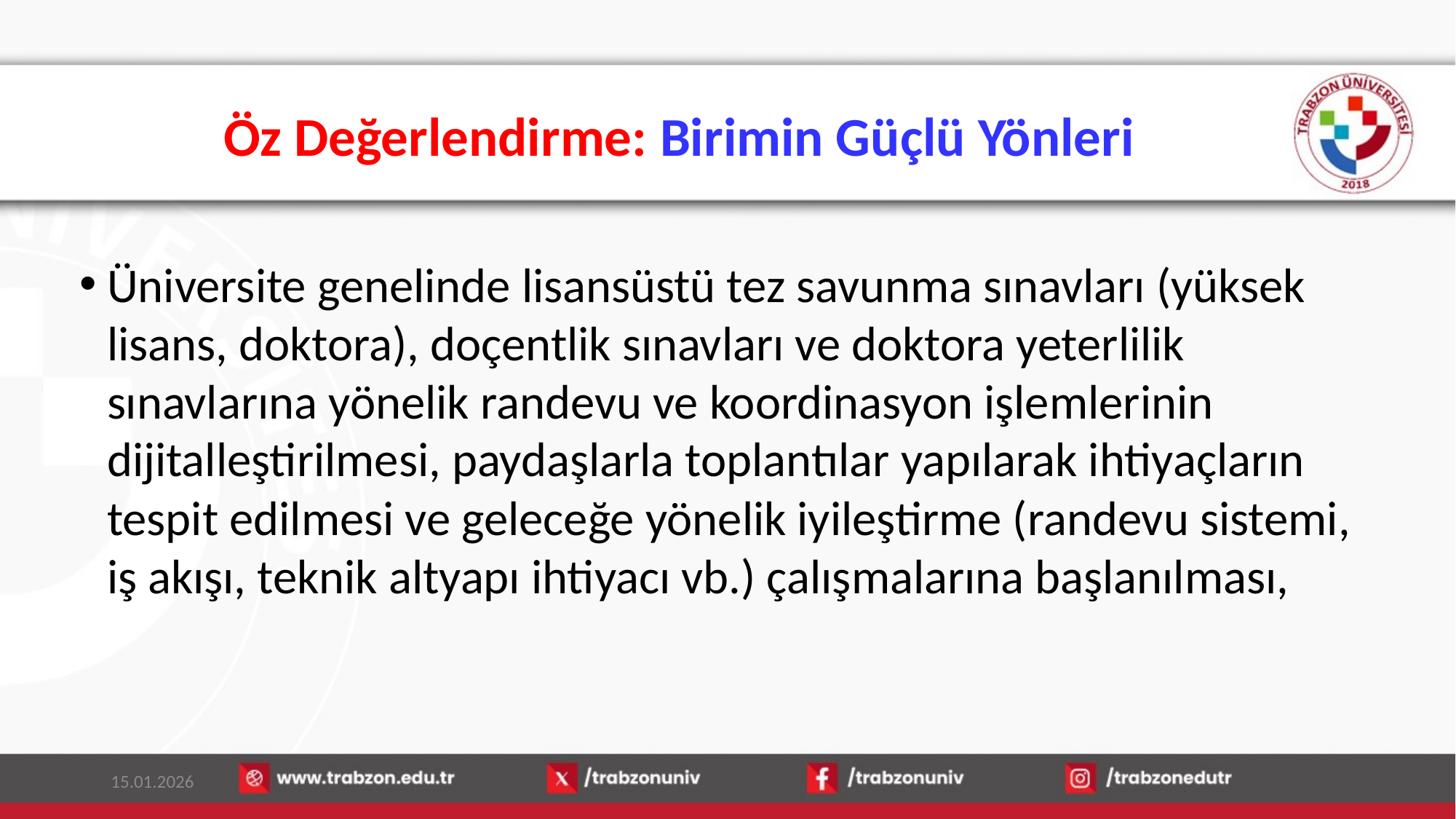

# Öz Değerlendirme: Birimin Güçlü Yönleri
Üniversite genelinde lisansüstü tez savunma sınavları (yüksek lisans, doktora), doçentlik sınavları ve doktora yeterlilik sınavlarına yönelik randevu ve koordinasyon işlemlerinin dijitalleştirilmesi, paydaşlarla toplantılar yapılarak ihtiyaçların tespit edilmesi ve geleceğe yönelik iyileştirme (randevu sistemi, iş akışı, teknik altyapı ihtiyacı vb.) çalışmalarına başlanılması,

15.01.2026
51